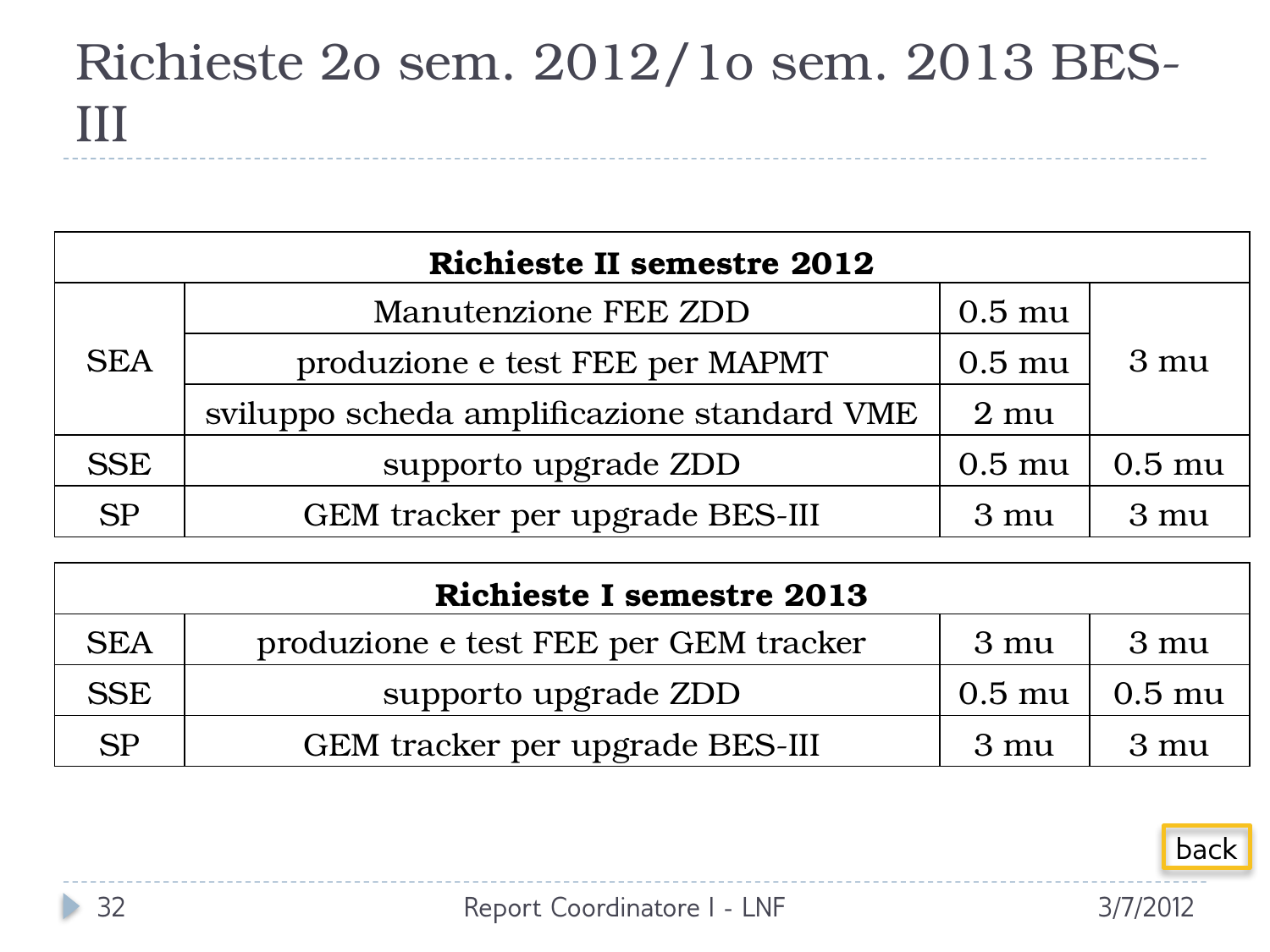

# Richieste 2o sem. 2012/1o sem. 2013 BES-III
| Richieste II semestre 2012 |  |  |  |
| --- | --- | --- | --- |
| SEA | Manutenzione FEE ZDD | 0.5 mu | 3 mu |
|  | produzione e test FEE per MAPMT | 0.5 mu |  |
|  | sviluppo scheda amplificazione standard VME | 2 mu |  |
| SSE | supporto upgrade ZDD | 0.5 mu | 0.5 mu |
| SP | GEM tracker per upgrade BES-III | 3 mu | 3 mu |
| Richieste I semestre 2013 |  |  |  |
| --- | --- | --- | --- |
| SEA | produzione e test FEE per GEM tracker | 3 mu | 3 mu |
| SSE | supporto upgrade ZDD | 0.5 mu | 0.5 mu |
| SP | GEM tracker per upgrade BES-III | 3 mu | 3 mu |
back

32
Report Coordinatore I - LNF
3/7/2012